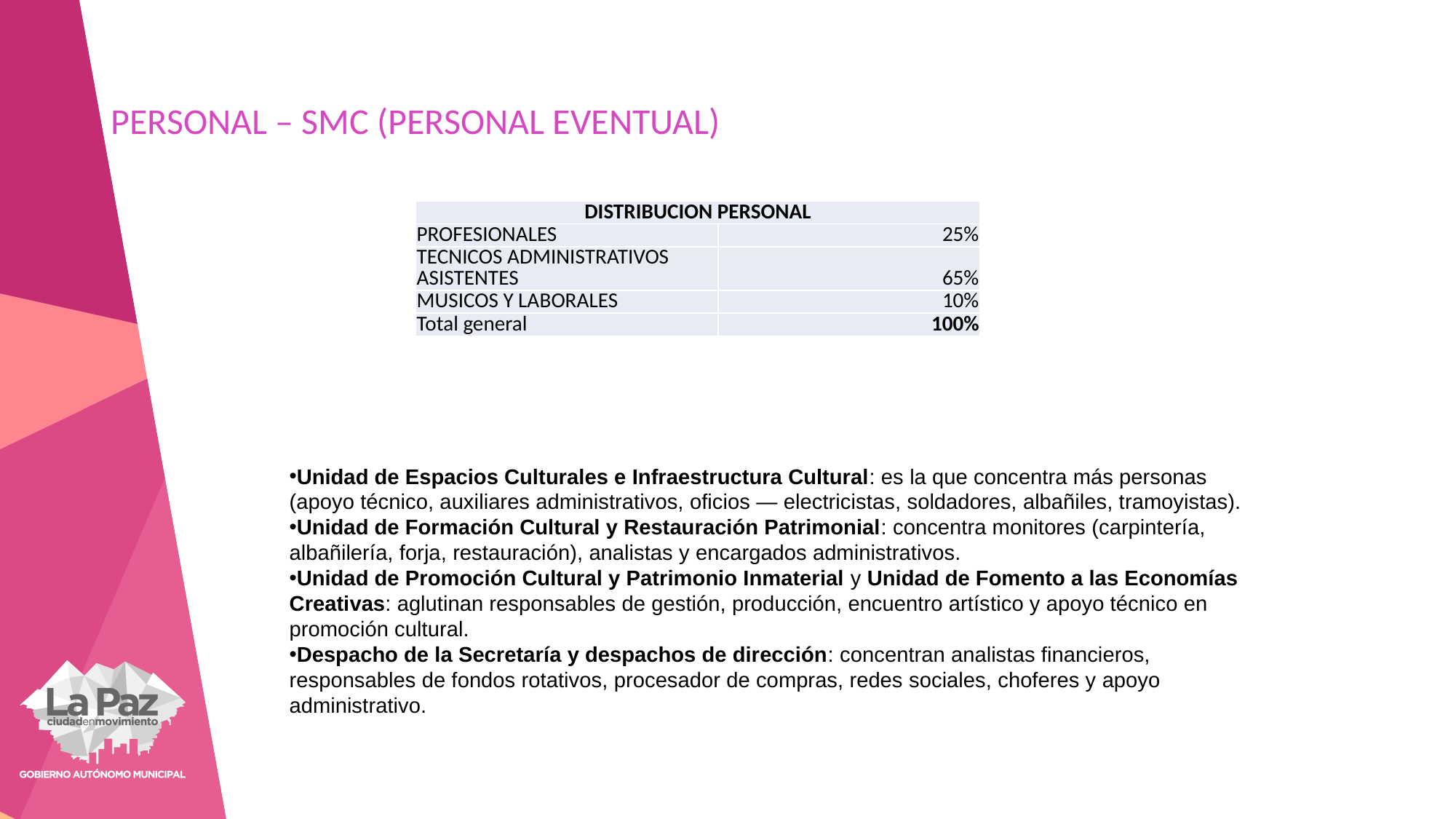

# PERSONAL – SMC (PERSONAL EVENTUAL)
| DISTRIBUCION PERSONAL |  |
| --- | --- |
| PROFESIONALES | 25% |
| TECNICOS ADMINISTRATIVOS ASISTENTES | 65% |
| MUSICOS Y LABORALES | 10% |
| Total general | 100% |
Unidad de Espacios Culturales e Infraestructura Cultural: es la que concentra más personas (apoyo técnico, auxiliares administrativos, oficios — electricistas, soldadores, albañiles, tramoyistas).
Unidad de Formación Cultural y Restauración Patrimonial: concentra monitores (carpintería, albañilería, forja, restauración), analistas y encargados administrativos.
Unidad de Promoción Cultural y Patrimonio Inmaterial y Unidad de Fomento a las Economías Creativas: aglutinan responsables de gestión, producción, encuentro artístico y apoyo técnico en promoción cultural.
Despacho de la Secretaría y despachos de dirección: concentran analistas financieros, responsables de fondos rotativos, procesador de compras, redes sociales, choferes y apoyo administrativo.